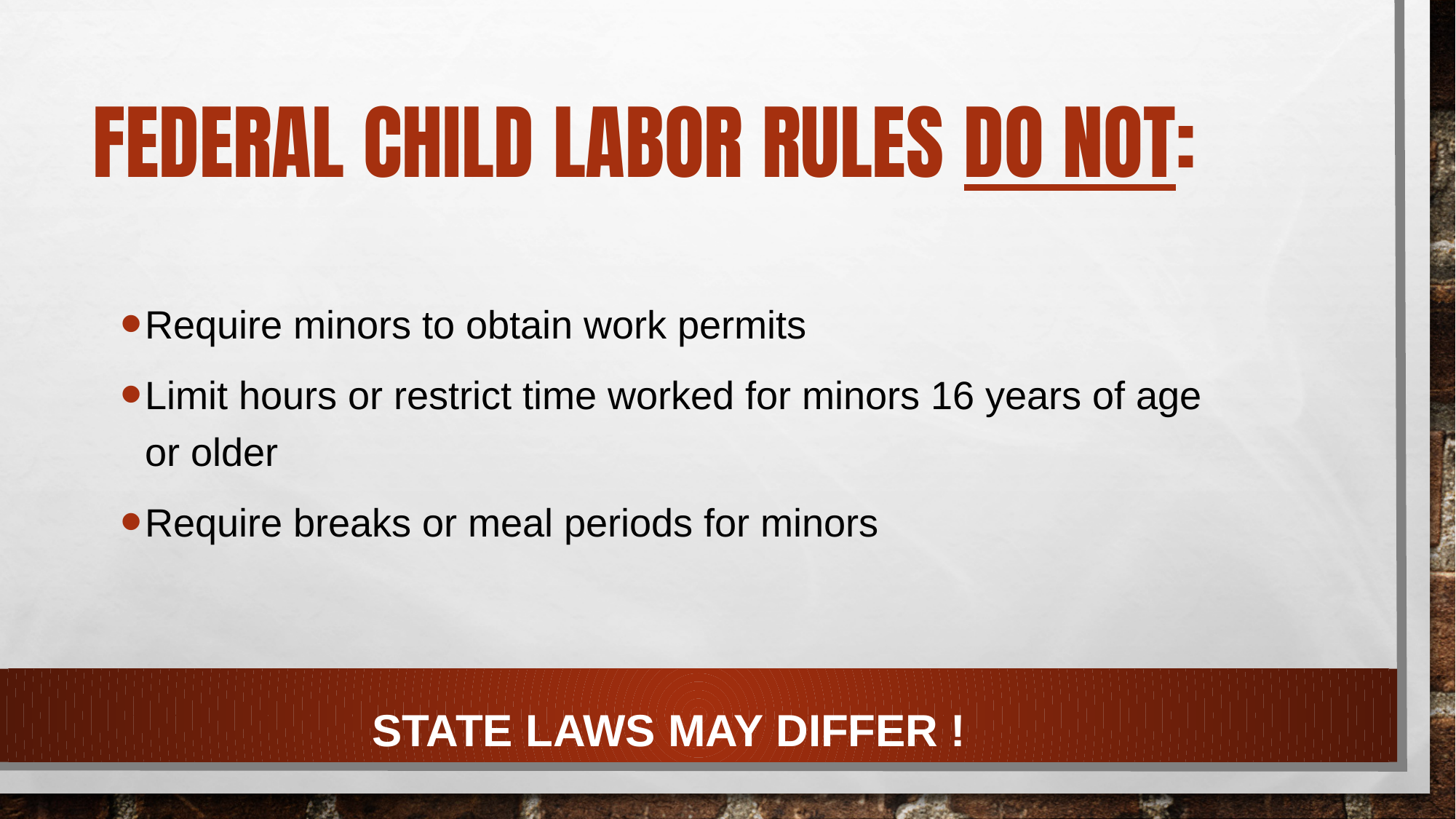

# Federal child labor rules Do Not:
Require minors to obtain work permits
Limit hours or restrict time worked for minors 16 years of age or older
Require breaks or meal periods for minors

STATE LAWS MAY DIFFER !